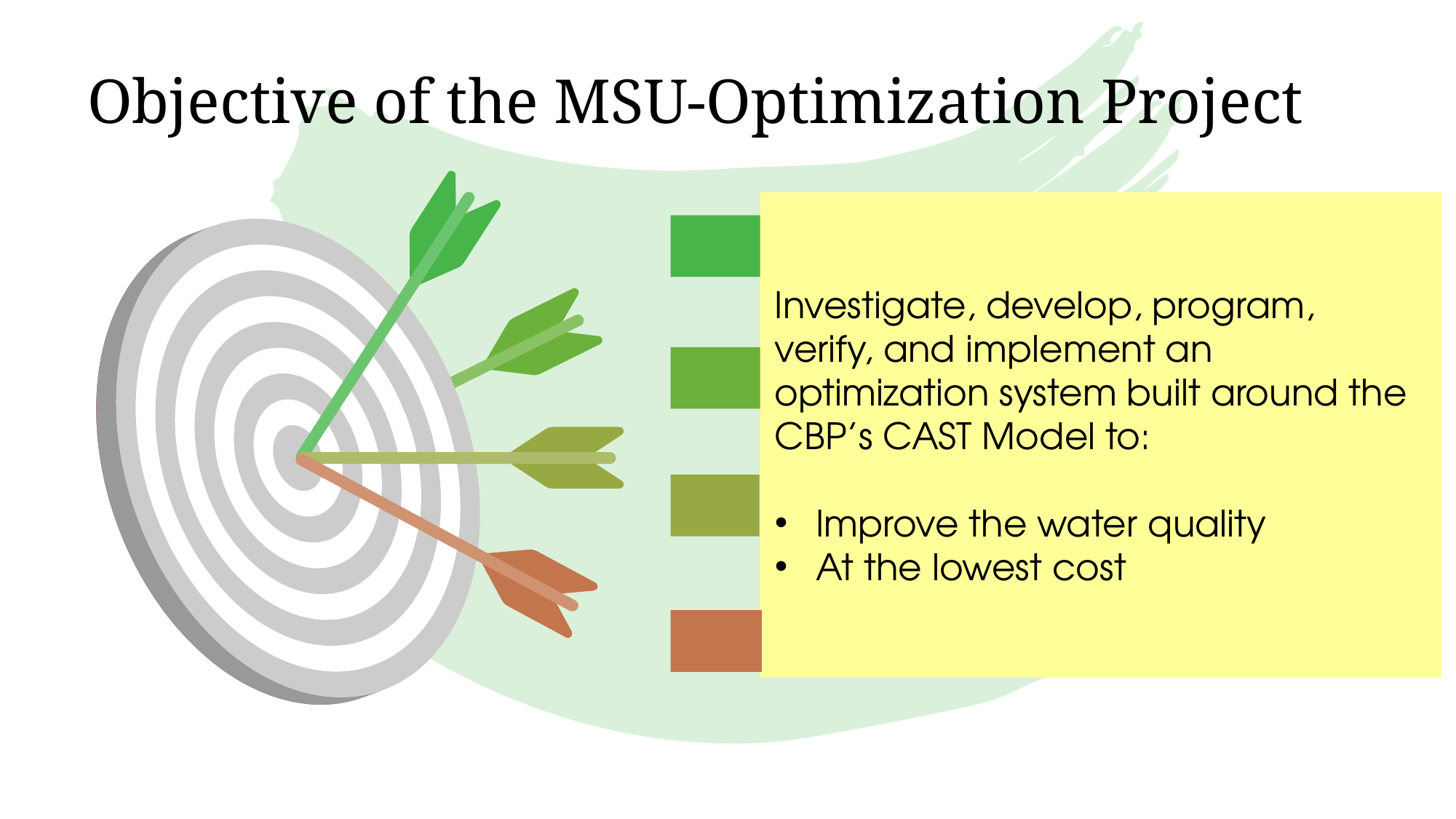

# Objective of the MSU-Optimization Project

Investigate, develop, program, verify, and implement an optimization system built around the CBP’s CAST Model to:

Improve the water quality
At the lowest cost